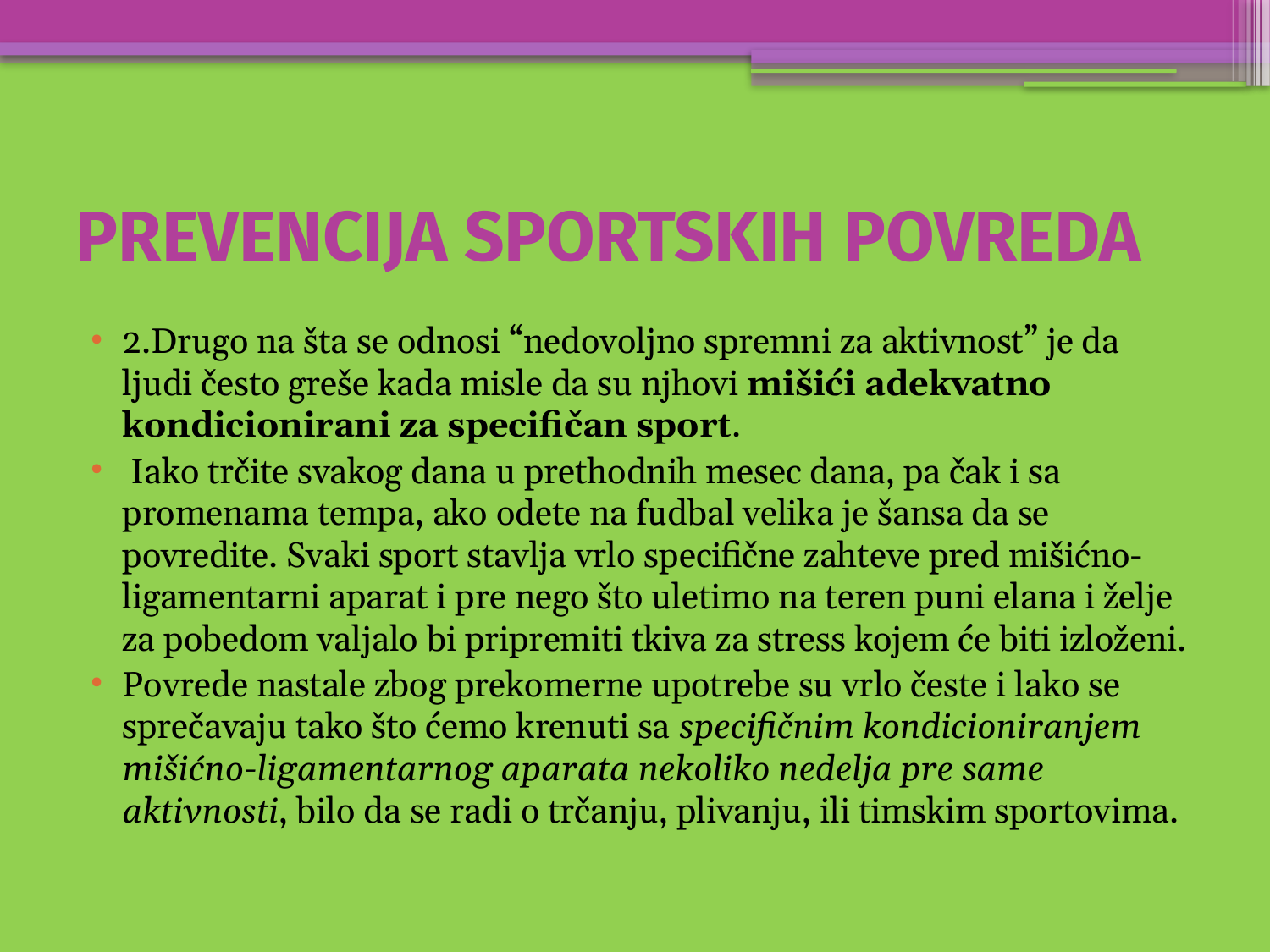

# PREVENCIJA SPORTSKIH POVREDA
2.Drugo na šta se odnosi “nedovoljno spremni za aktivnost” je da ljudi često greše kada misle da su njhovi mišići adekvatno kondicionirani za specifičan sport.
 Iako trčite svakog dana u prethodnih mesec dana, pa čak i sa promenama tempa, ako odete na fudbal velika je šansa da se povredite. Svaki sport stavlja vrlo specifične zahteve pred mišićno-ligamentarni aparat i pre nego što uletimo na teren puni elana i želje za pobedom valjalo bi pripremiti tkiva za stress kojem će biti izloženi.
Povrede nastale zbog prekomerne upotrebe su vrlo česte i lako se sprečavaju tako što ćemo krenuti sa specifičnim kondicioniranjem mišićno-ligamentarnog aparata nekoliko nedelja pre same aktivnosti, bilo da se radi o trčanju, plivanju, ili timskim sportovima.